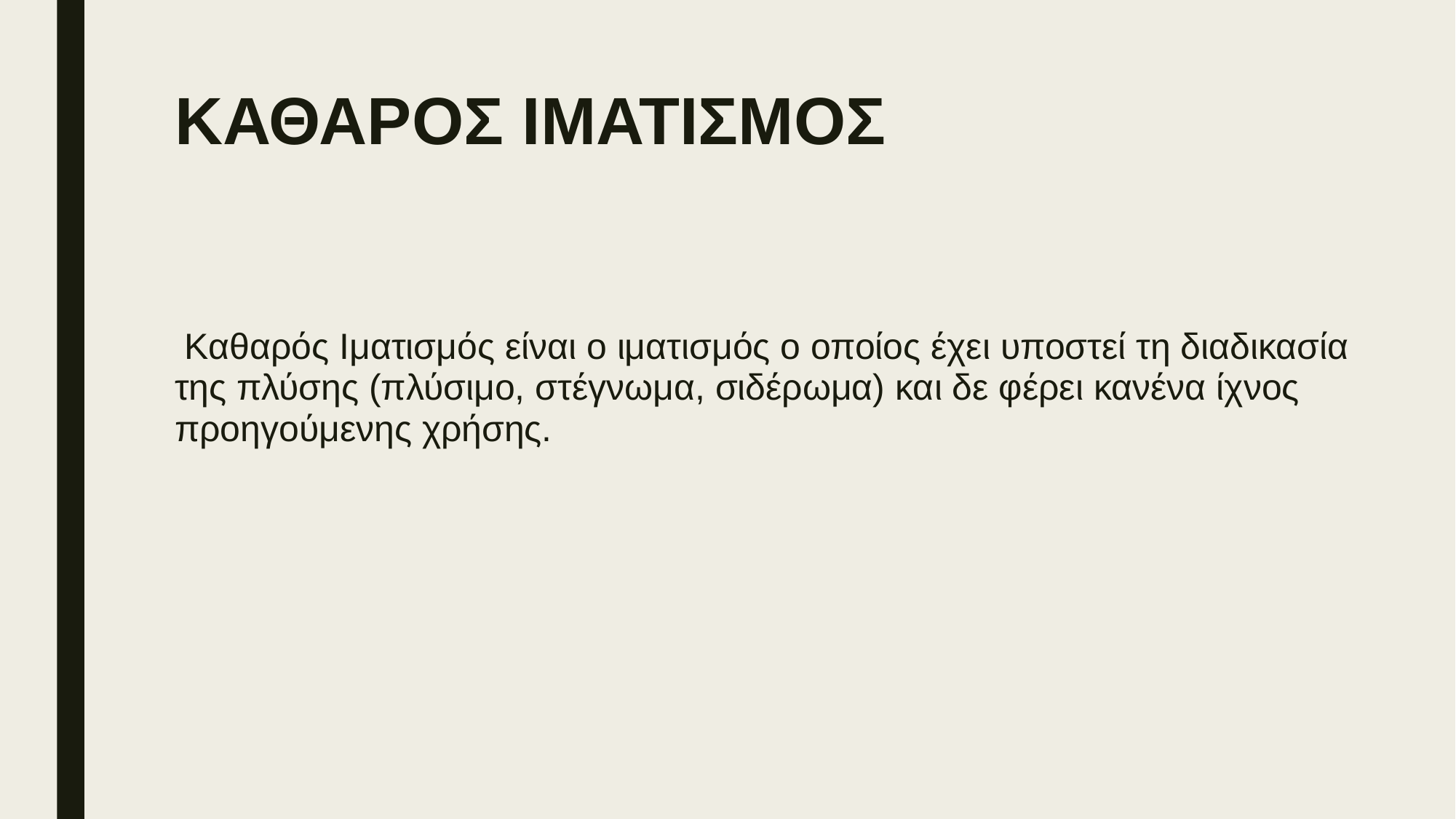

# ΚΑΘΑΡΟΣ ΙΜΑΤΙΣΜΟΣ
 Καθαρός Ιματισμός είναι ο ιματισμός ο οποίος έχει υποστεί τη διαδικασία της πλύσης (πλύσιμο, στέγνωμα, σιδέρωμα) και δε φέρει κανένα ίχνος προηγούμενης χρήσης.